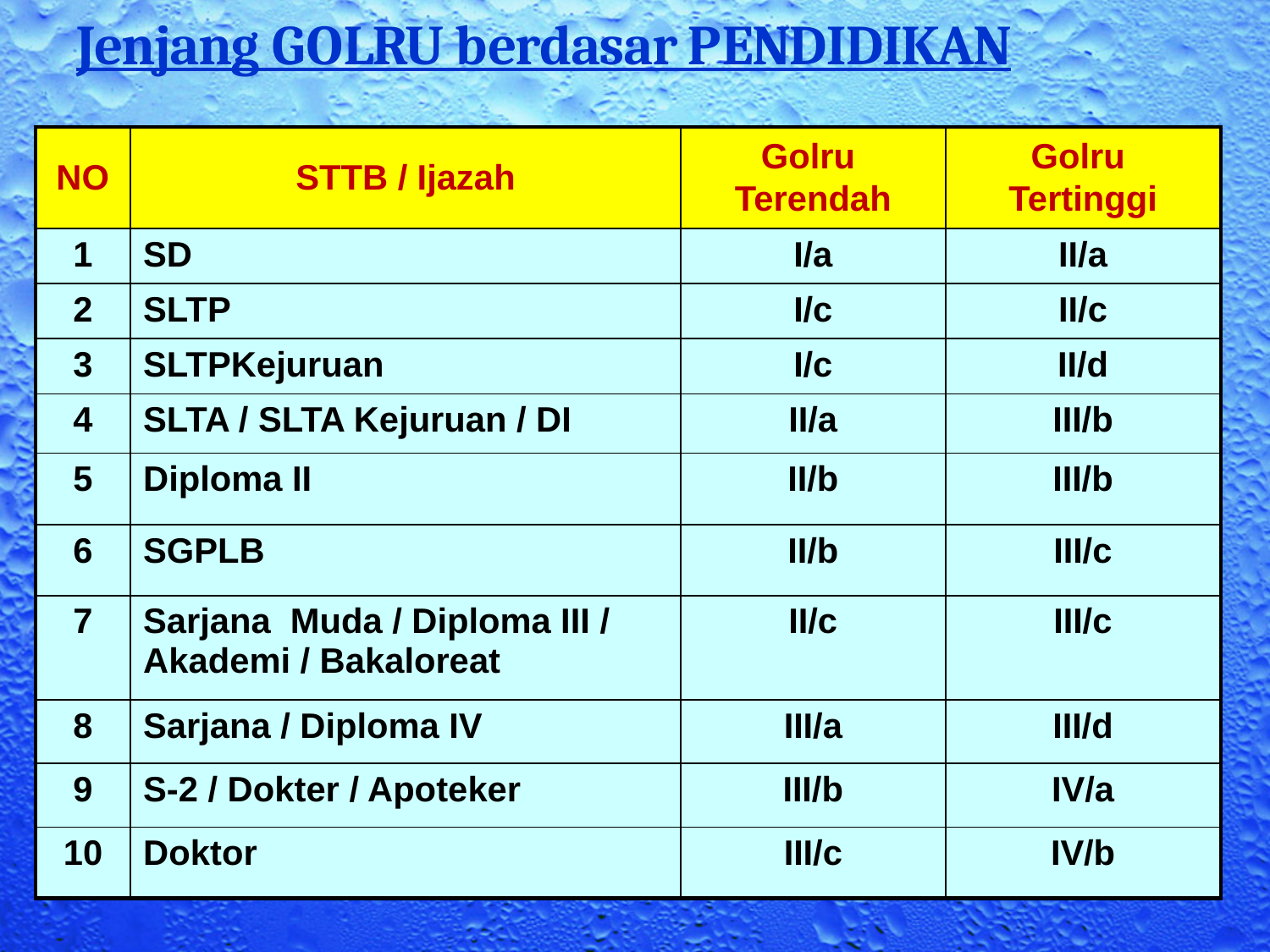

# Jenjang GOLRU berdasar PENDIDIKAN
| NO | STTB / Ijazah | Golru Terendah | Golru Tertinggi |
| --- | --- | --- | --- |
| 1 | SD | I/a | II/a |
| 2 | SLTP | I/c | II/c |
| 3 | SLTPKejuruan | I/c | II/d |
| 4 | SLTA / SLTA Kejuruan / DI | II/a | III/b |
| 5 | Diploma II | II/b | III/b |
| 6 | SGPLB | II/b | III/c |
| 7 | Sarjana Muda / Diploma III / Akademi / Bakaloreat | II/c | III/c |
| 8 | Sarjana / Diploma IV | III/a | III/d |
| 9 | S-2 / Dokter / Apoteker | III/b | IV/a |
| 10 | Doktor | III/c | IV/b |